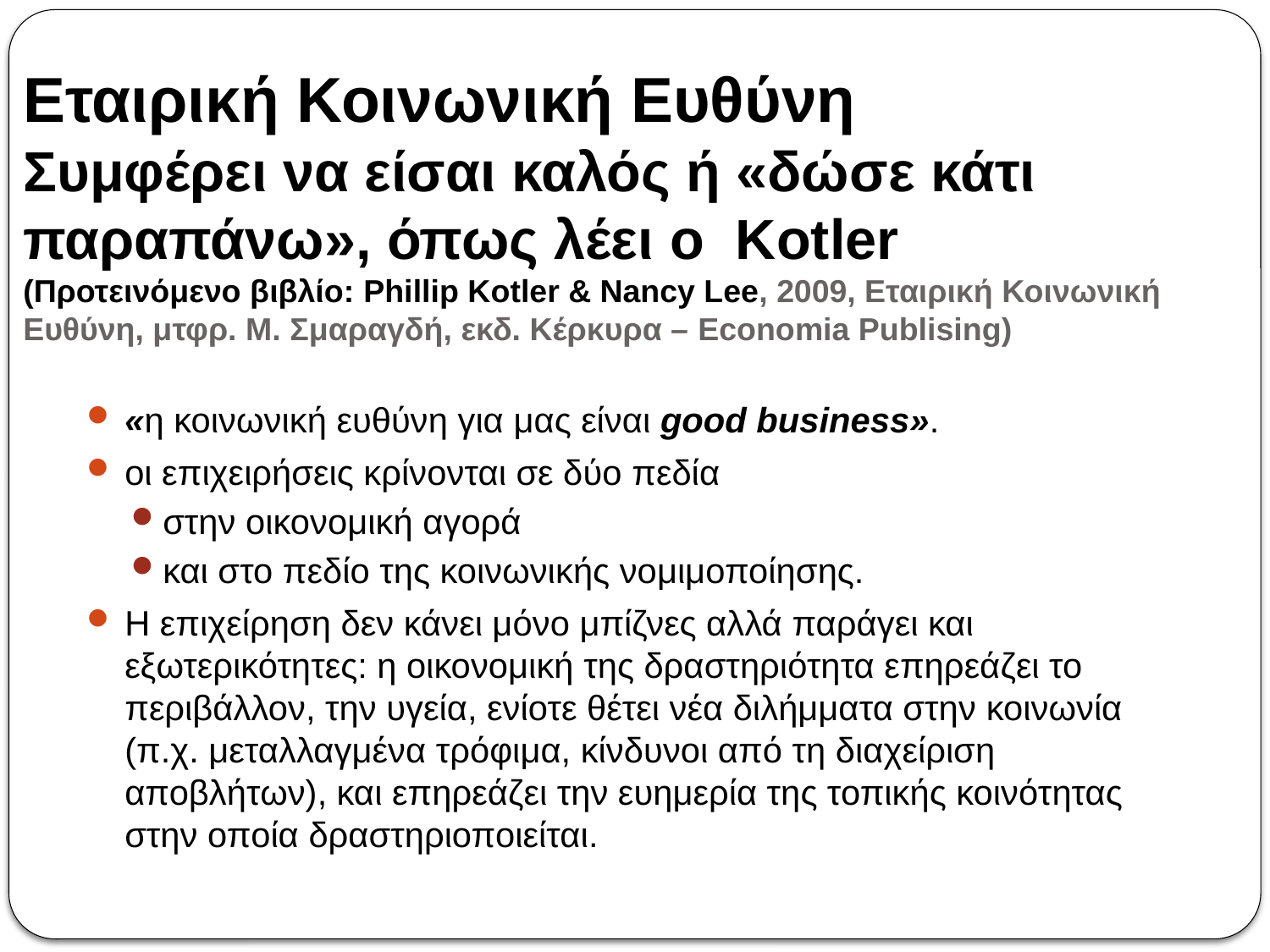

# Εταιρική Κοινωνική Ευθύνη Συμφέρει να είσαι καλός ή «δώσε κάτι παραπάνω», όπως λέει o  Kotler (Προτεινόμενο βιβλίο: Phillip Kotler & Nancy Lee, 2009, Εταιρική Κοινωνική Ευθύνη, μτφρ. Μ. Σμαραγδή, εκδ. Κέρκυρα – Economia Publising)
«η κοινωνική ευθύνη για μας είναι good business».
οι επιχειρήσεις κρίνονται σε δύο πεδία
στην οικονομική αγορά
και στο πεδίο της κοινωνικής νομιμοποίησης.
Η επιχείρηση δεν κάνει μόνο μπίζνες αλλά παράγει και εξωτερικότητες: η οικονομική της δραστηριότητα επηρεάζει το περιβάλλον, την υγεία, ενίοτε θέτει νέα διλήμματα στην κοινωνία (π.χ. μεταλλαγμένα τρόφιμα, κίνδυνοι από τη διαχείριση αποβλήτων), και επηρεάζει την ευημερία της τοπικής κοινότητας στην οποία δραστηριοποιείται.